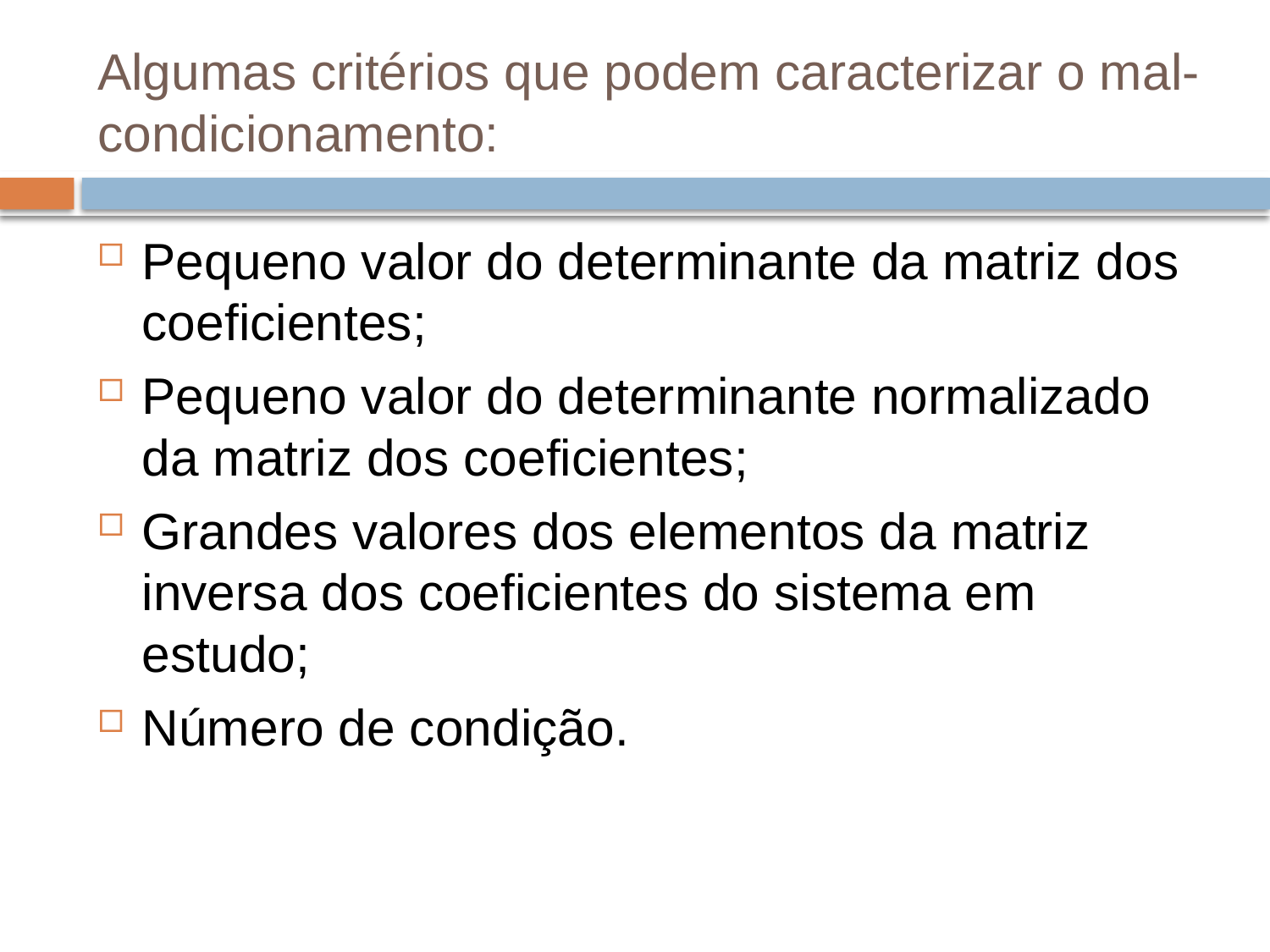

# Algumas critérios que podem caracterizar o mal-condicionamento:
Pequeno valor do determinante da matriz dos coeficientes;
Pequeno valor do determinante normalizado da matriz dos coeficientes;
Grandes valores dos elementos da matriz inversa dos coeficientes do sistema em estudo;
Número de condição.